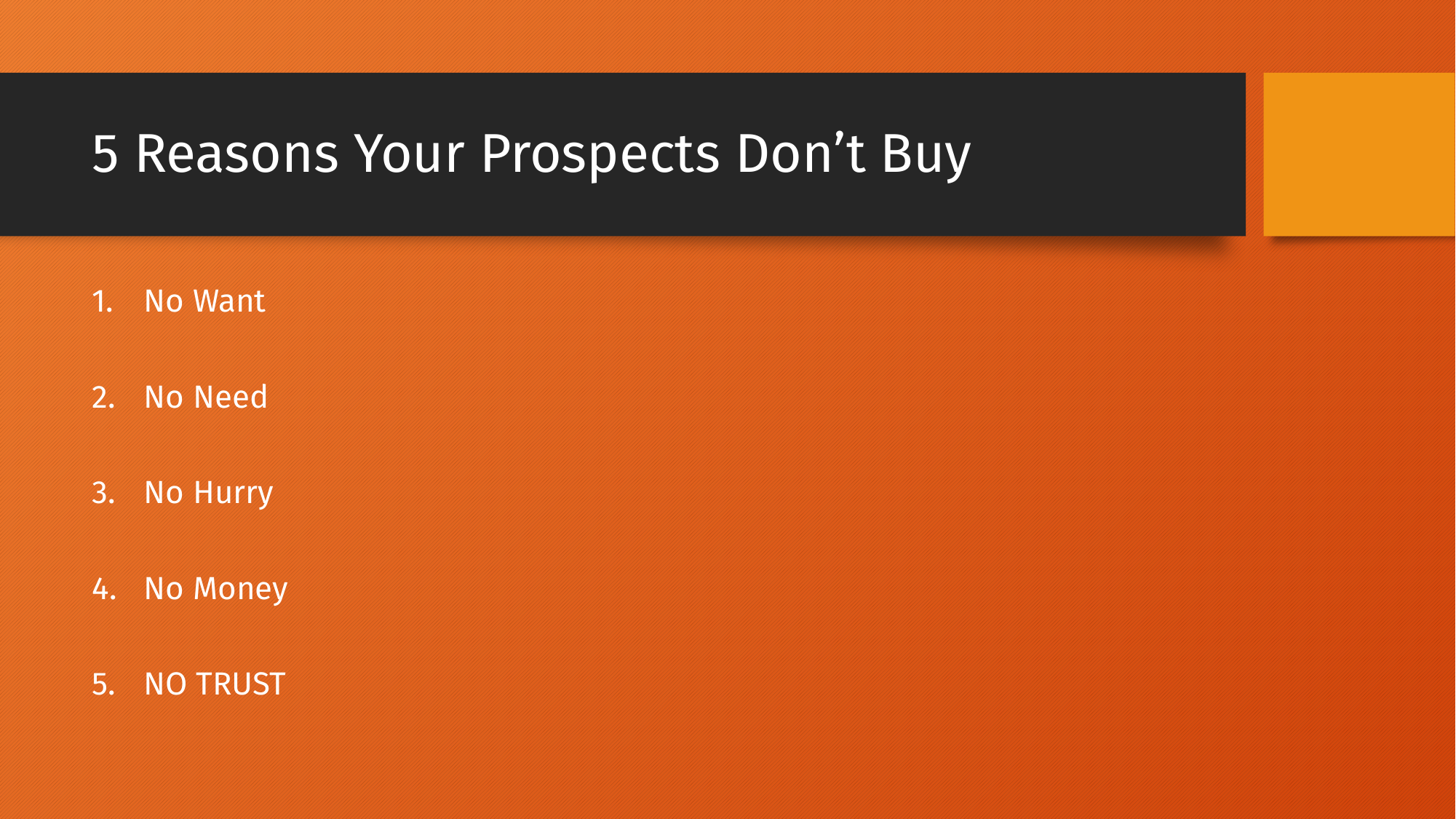

# 5 Reasons Your Prospects Don’t Buy
No Want

No Need

No Hurry

No Money

NO TRUST